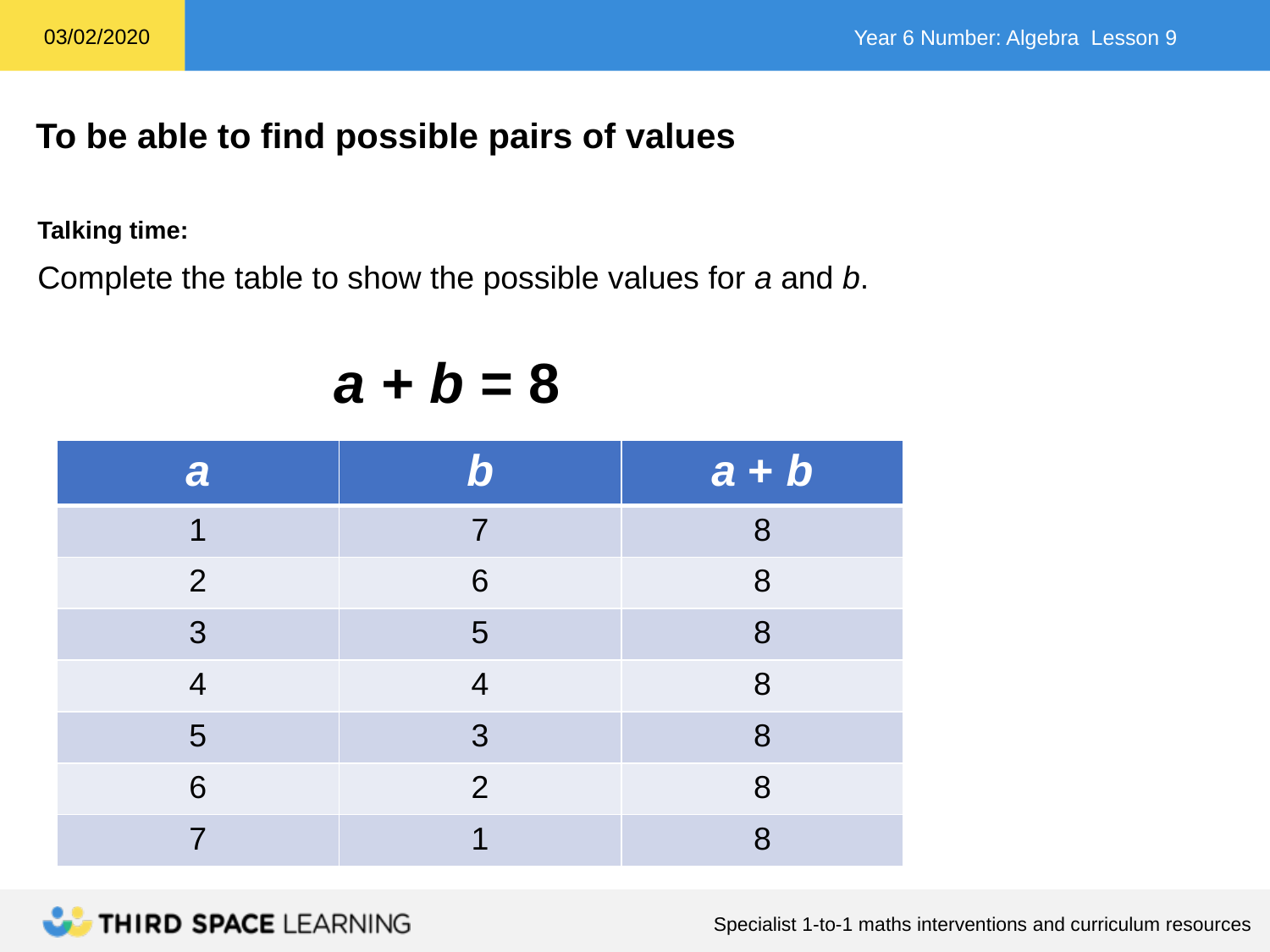

Talking time:
Complete the table to show the possible values for a and b.

a + b = 8

| a | b | a + b |
| --- | --- | --- |
| 1 | 7 | 8 |
| 2 | 6 | 8 |
| 3 | 5 | 8 |
| 4 | 4 | 8 |
| 5 | 3 | 8 |
| 6 | 2 | 8 |
| 7 | 1 | 8 |